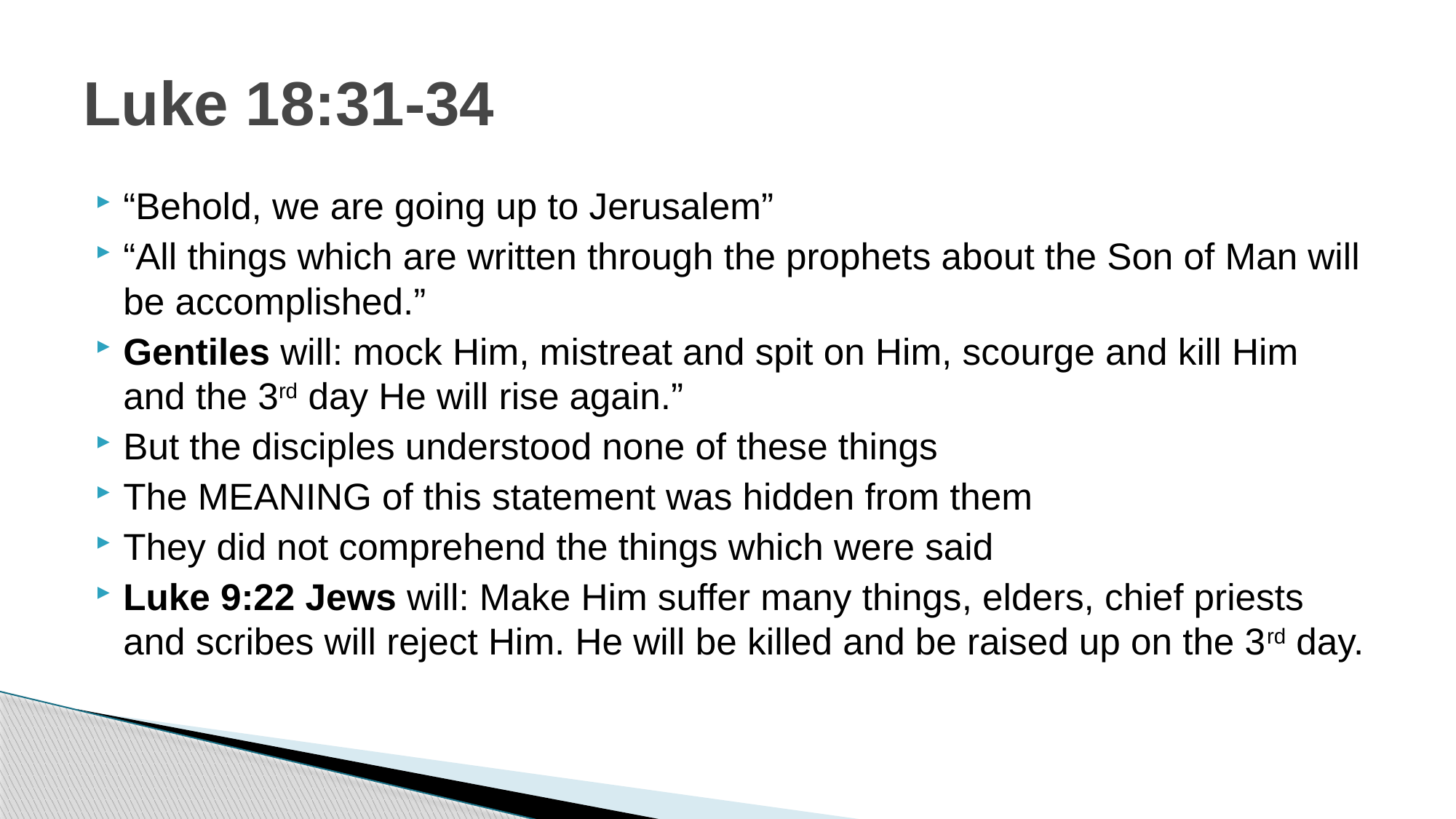

# Luke 18:31-34
“Behold, we are going up to Jerusalem”
“All things which are written through the prophets about the Son of Man will be accomplished.”
Gentiles will: mock Him, mistreat and spit on Him, scourge and kill Him and the 3rd day He will rise again.”
But the disciples understood none of these things
The MEANING of this statement was hidden from them
They did not comprehend the things which were said
Luke 9:22 Jews will: Make Him suffer many things, elders, chief priests and scribes will reject Him. He will be killed and be raised up on the 3rd day.